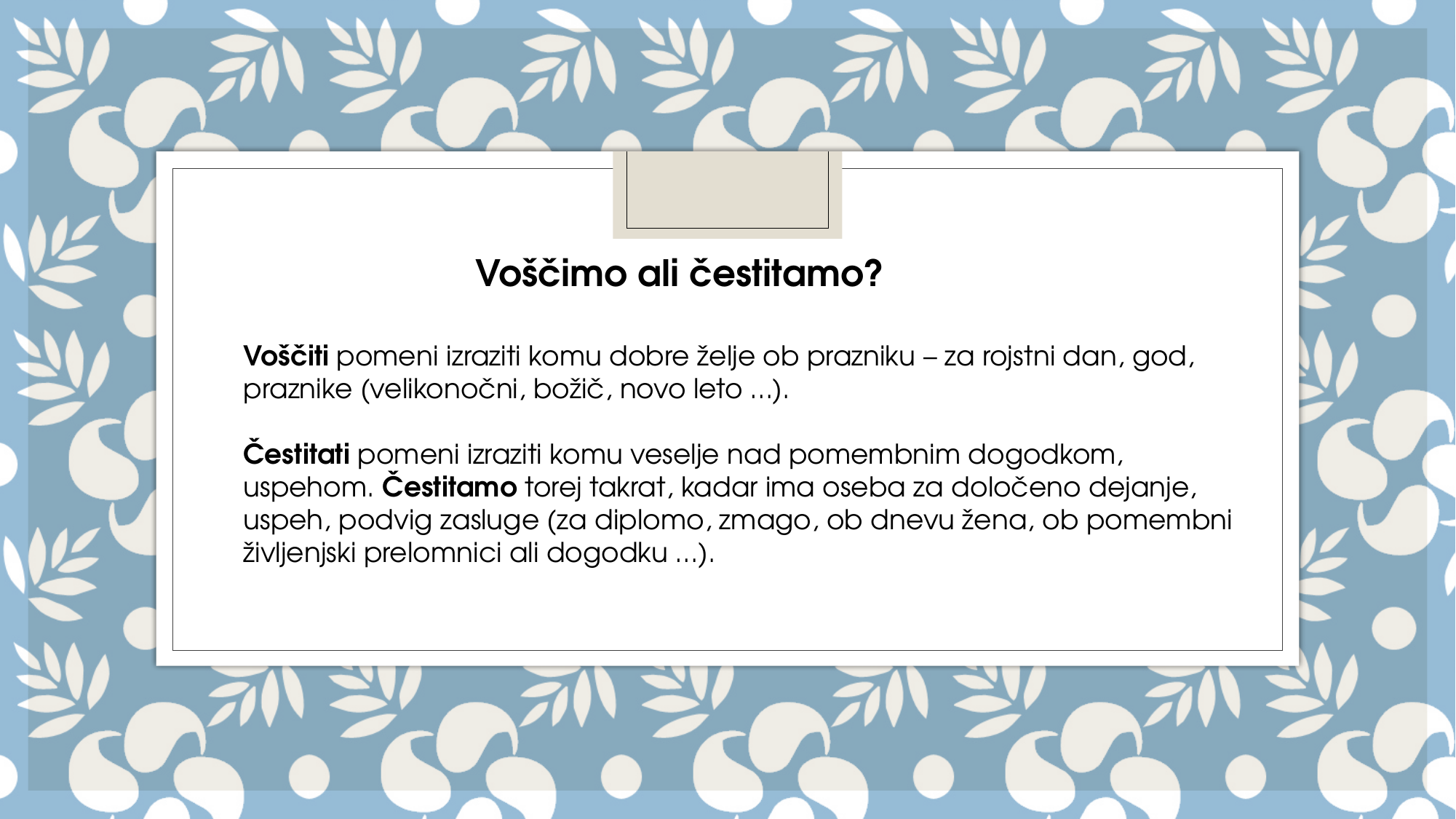

Voščimo ali čestitamo?

Voščiti pomeni izraziti komu dobre želje ob prazniku – za rojstni dan, god, praznike (velikonočni, božič, novo leto …).

Čestitati pomeni izraziti komu veselje nad pomembnim dogodkom, uspehom. Čestitamo torej takrat, kadar ima oseba za določeno dejanje, uspeh, podvig zasluge (za diplomo, zmago, ob dnevu žena, ob pomembni življenjski prelomnici ali dogodku …).

Ljutomer, 15. 12. 2020